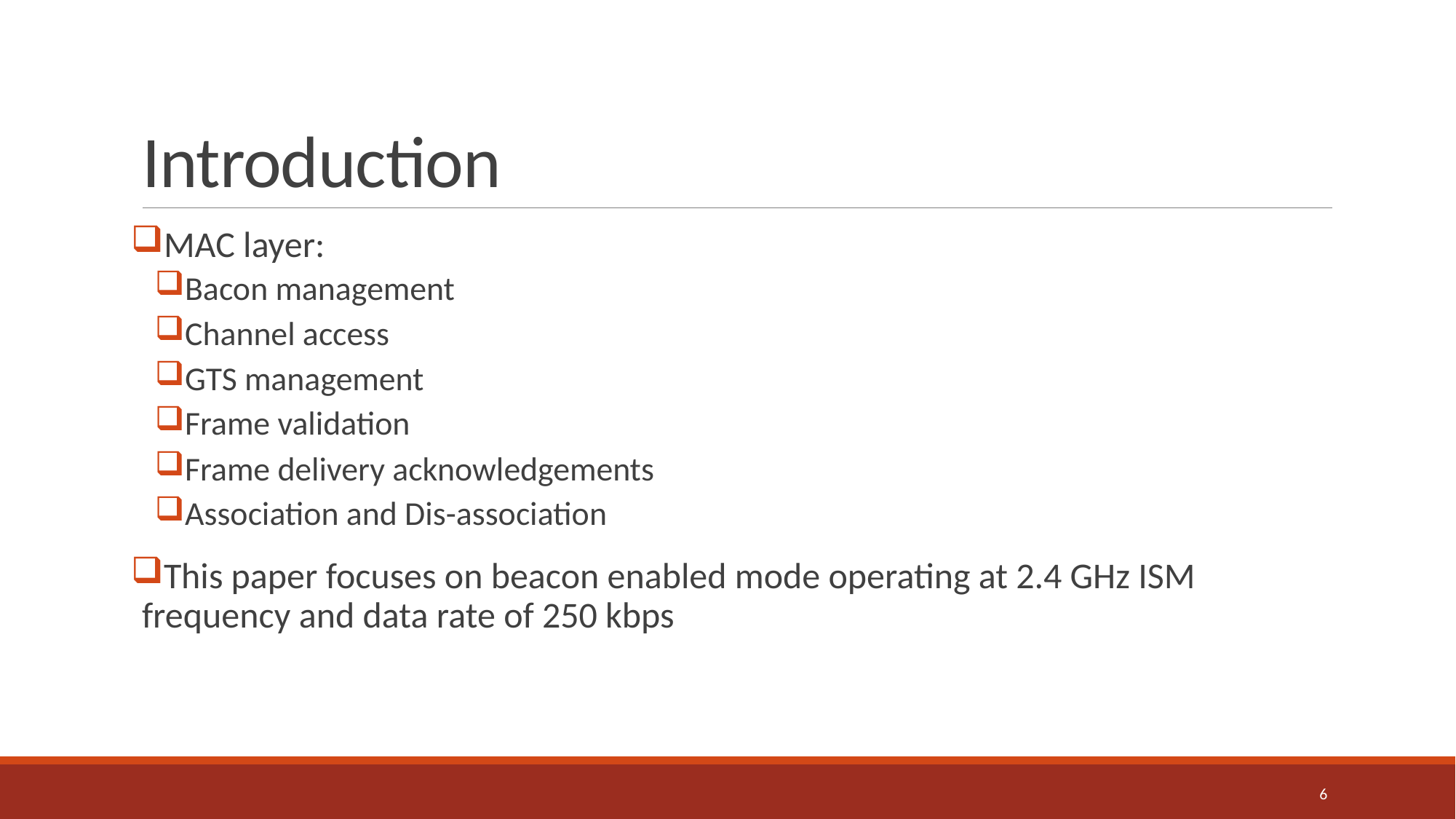

# Introduction
MAC layer:
Bacon management
Channel access
GTS management
Frame validation
Frame delivery acknowledgements
Association and Dis-association
This paper focuses on beacon enabled mode operating at 2.4 GHz ISM frequency and data rate of 250 kbps
6